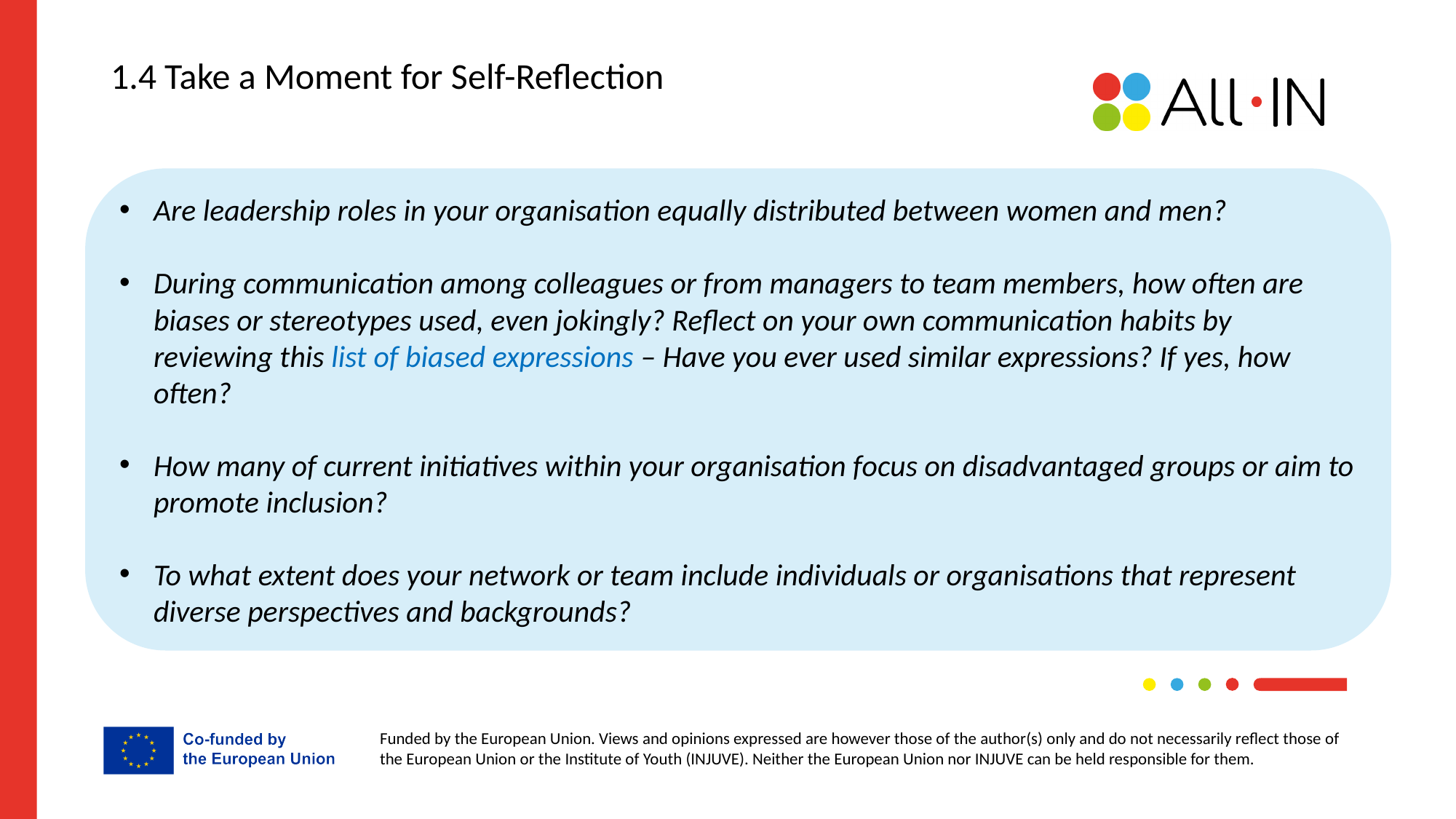

1.4 Take a Moment for Self-Reflection
Are leadership roles in your organisation equally distributed between women and men?

During communication among colleagues or from managers to team members, how often are biases or stereotypes used, even jokingly? Reflect on your own communication habits by reviewing this list of biased expressions – Have you ever used similar expressions? If yes, how often?

How many of current initiatives within your organisation focus on disadvantaged groups or aim to promote inclusion?

To what extent does your network or team include individuals or organisations that represent diverse perspectives and backgrounds?